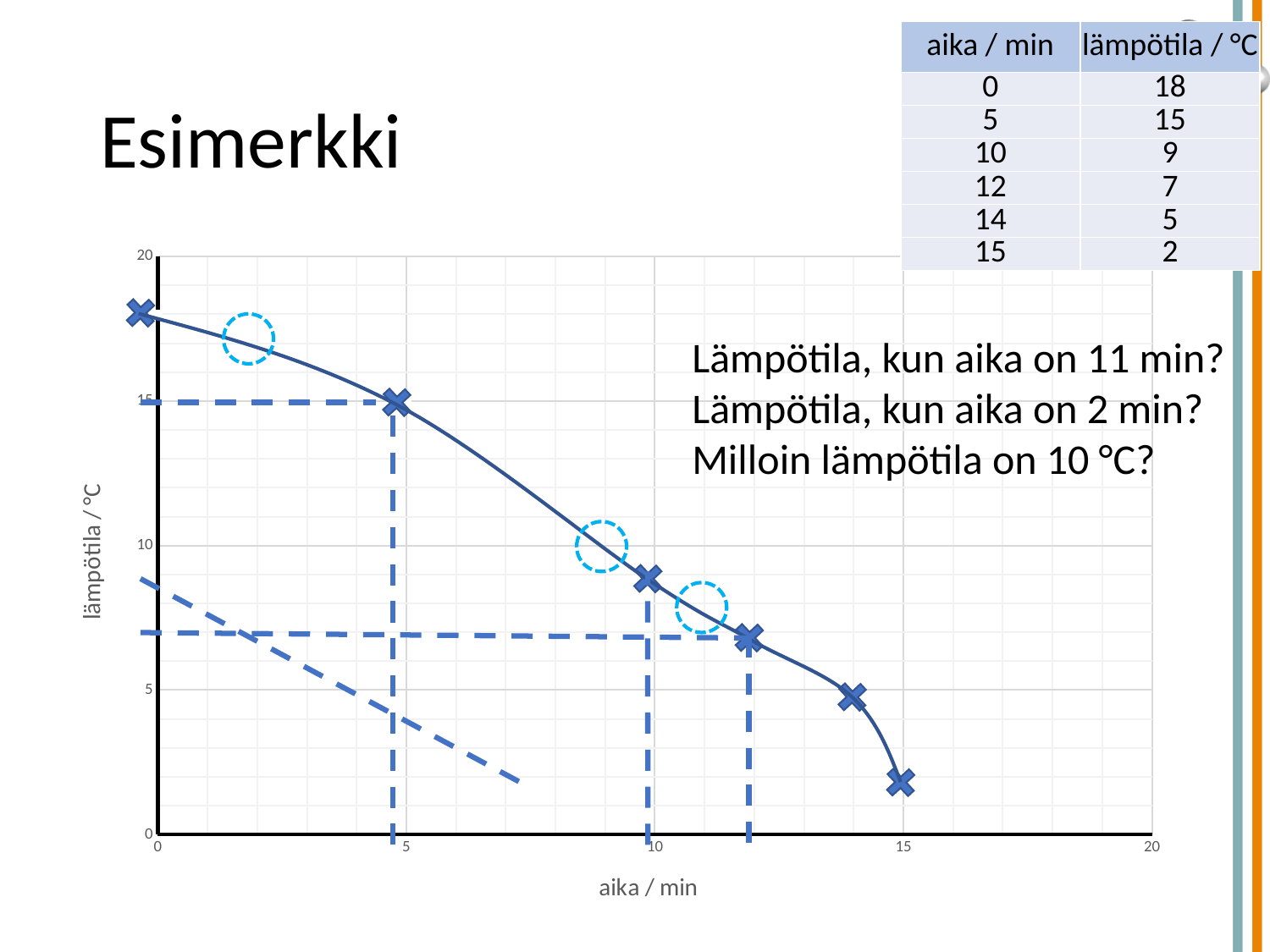

| aika / min | lämpötila / °C |
| --- | --- |
| 0 | 18 |
| 5 | 15 |
| 10 | 9 |
| 12 | 7 |
| 14 | 5 |
| 15 | 2 |
# Esimerkki

### Chart

| Category | lämpötila / °C |
|---|---|

Lämpötila, kun aika on 11 min?
Lämpötila, kun aika on 2 min?
Milloin lämpötila on 10 °C?